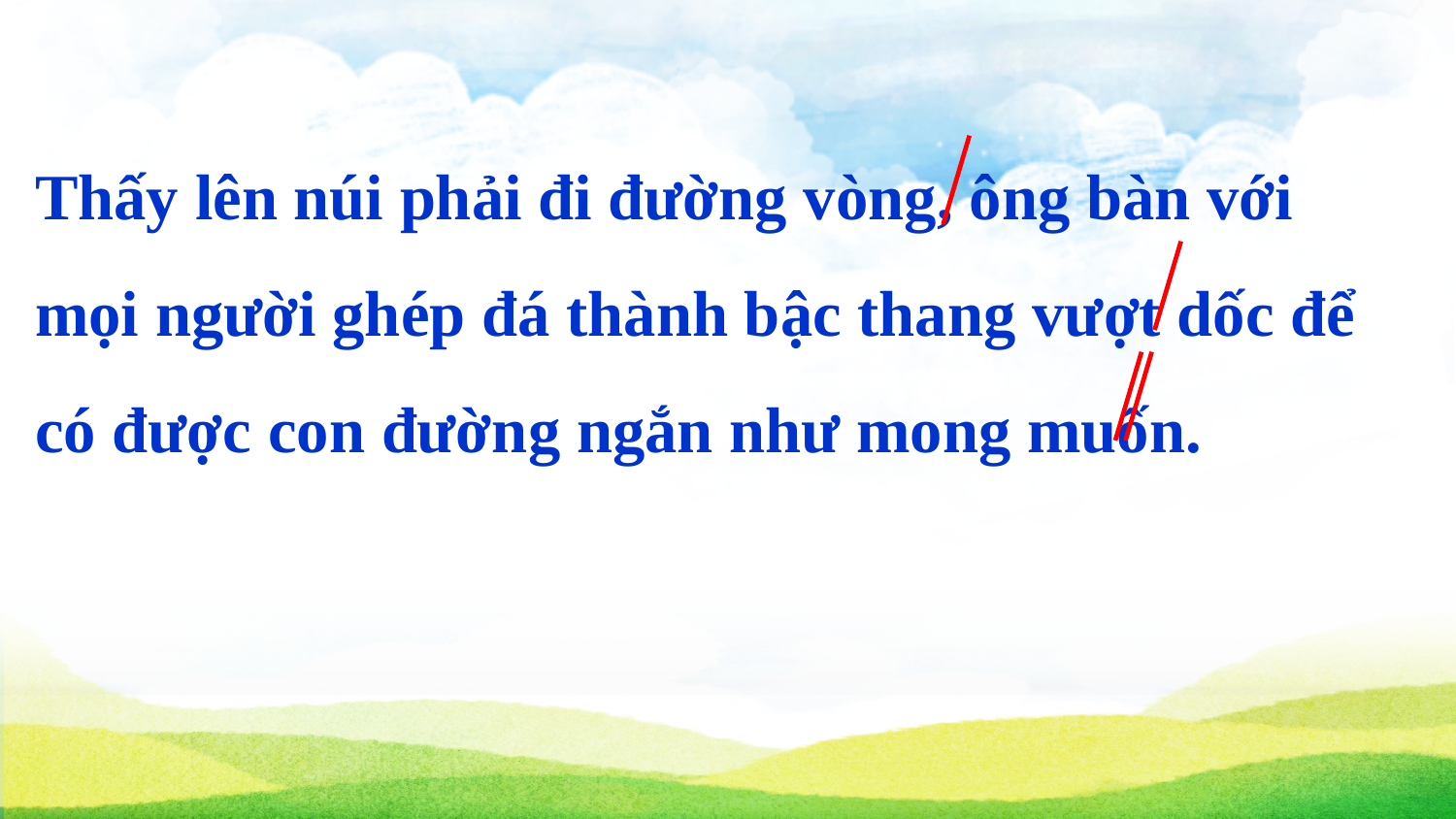

Thấy lên núi phải đi đường vòng, ông bàn với mọi người ghép đá thành bậc thang vượt dốc để có được con đường ngắn như mong muốn.